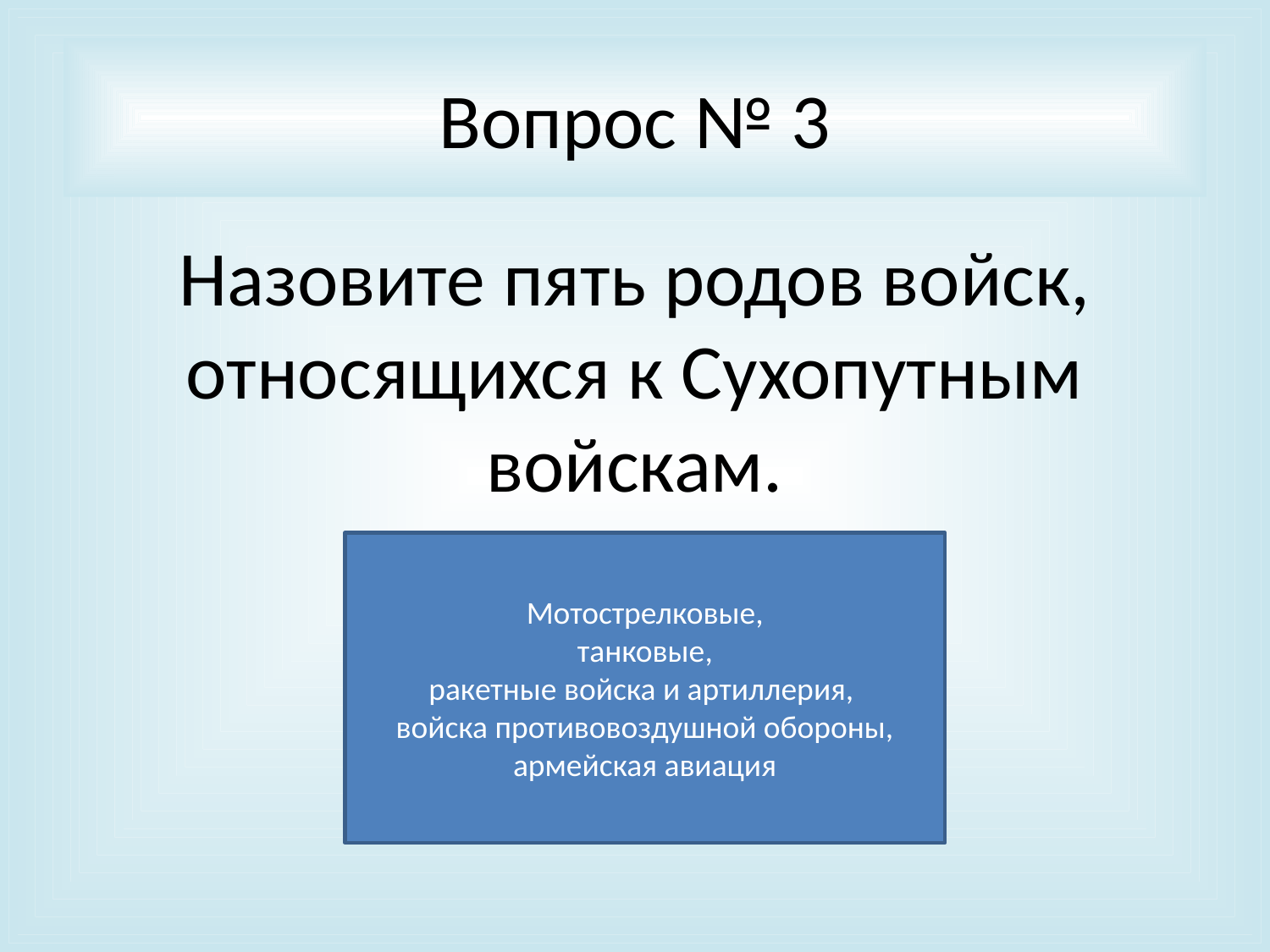

# Вопрос № 3
Назовите пять родов войск, относящихся к Сухопутным войскам.
Мотострелковые,
 танковые,
ракетные войска и артиллерия,
войска противовоздушной обороны, армейская авиация